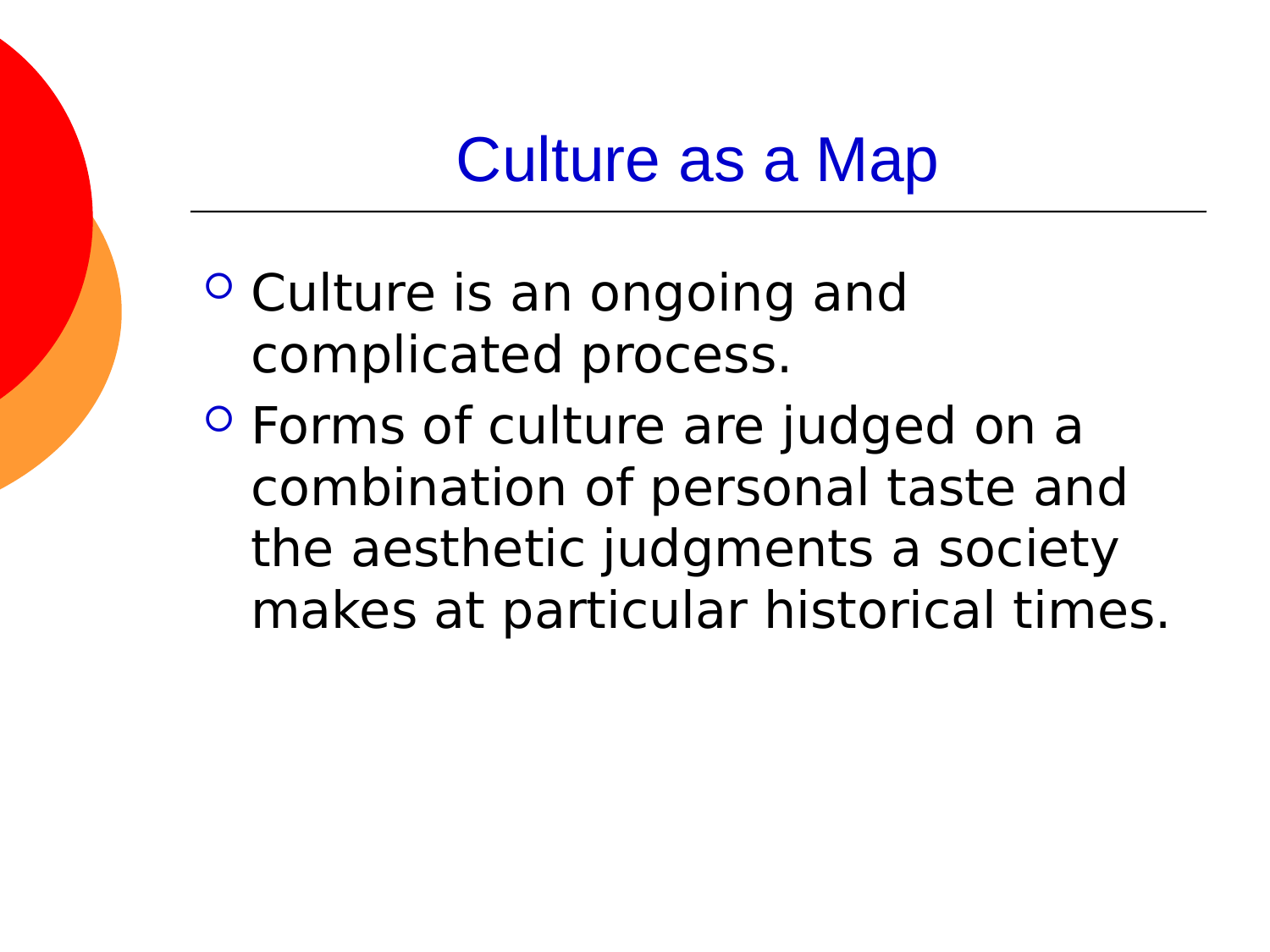

# Culture as a Map
Culture is an ongoing and complicated process.
Forms of culture are judged on a combination of personal taste and the aesthetic judgments a society makes at particular historical times.